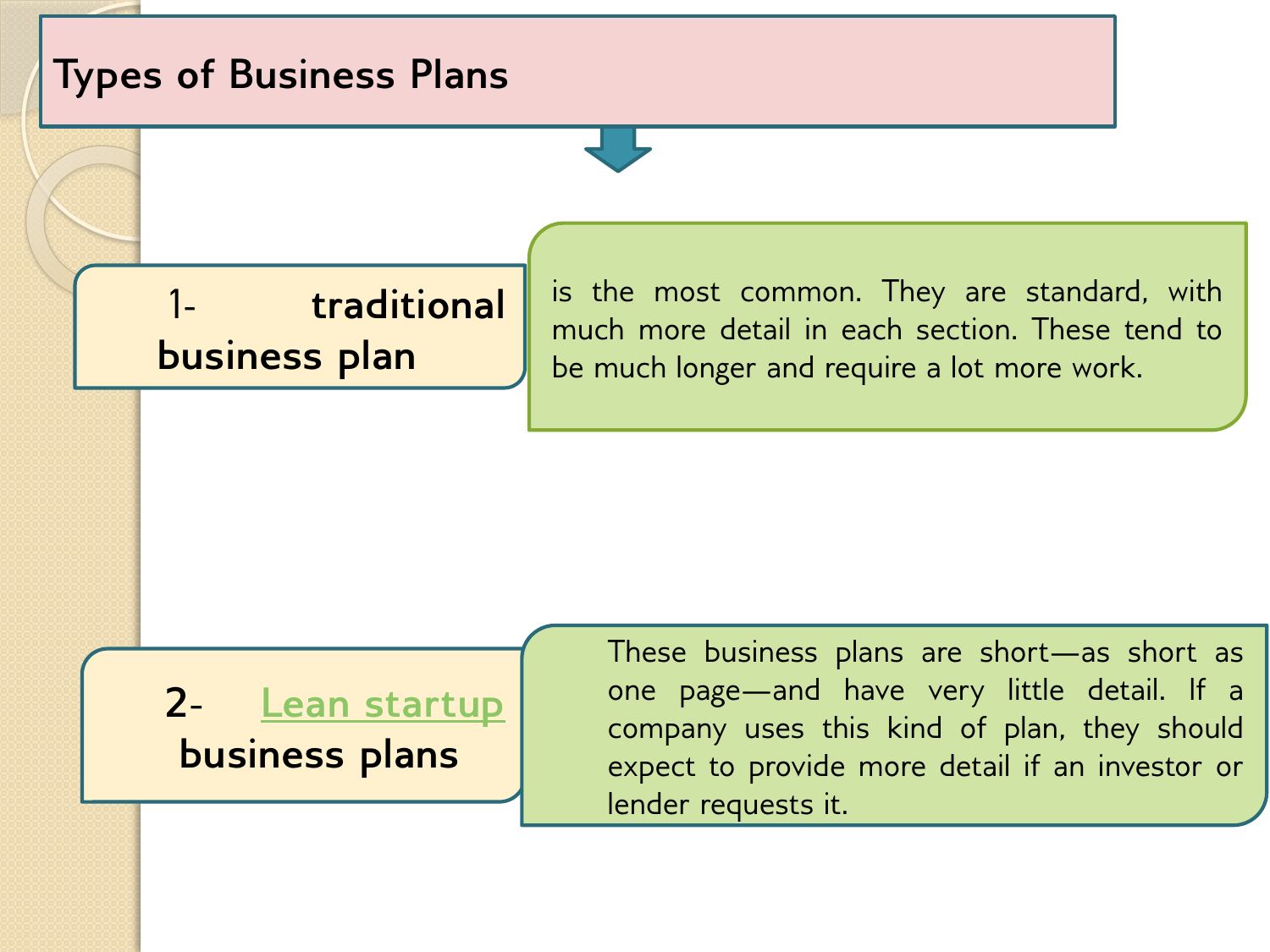

Types of Business Plans

is the most common. They are standard, with much more detail in each section. These tend to be much longer and require a lot more work.
 1- traditional business plan
These business plans are short—as short as one page—and have very little detail. If a company uses this kind of plan, they should expect to provide more detail if an investor or lender requests it.
2- Lean startup business plans
5